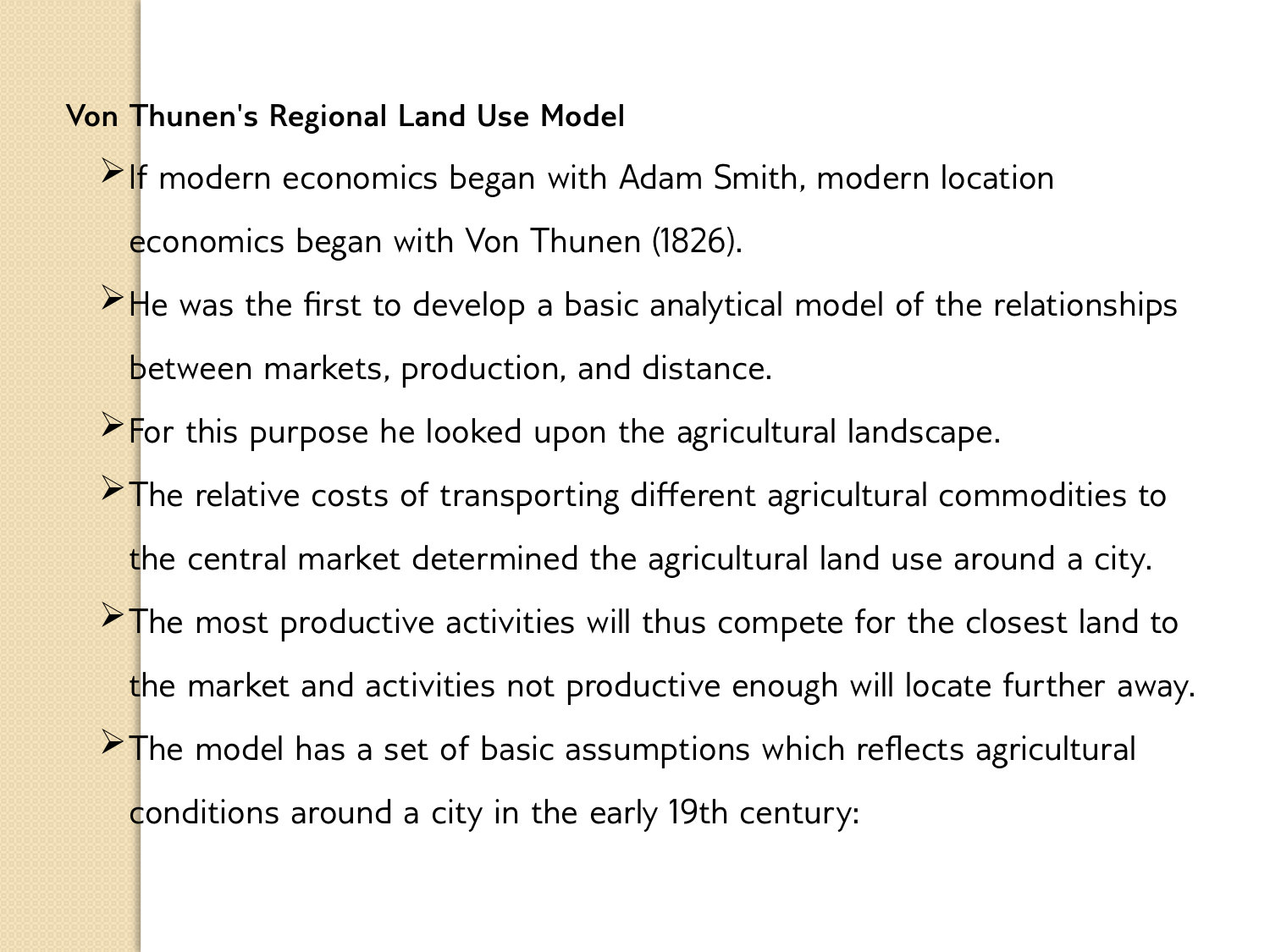

Von Thunen's Regional Land Use Model
If modern economics began with Adam Smith, modern location economics began with Von Thunen (1826).
He was the first to develop a basic analytical model of the relationships between markets, production, and distance.
For this purpose he looked upon the agricultural landscape.
The relative costs of transporting different agricultural commodities to the central market determined the agricultural land use around a city.
The most productive activities will thus compete for the closest land to the market and activities not productive enough will locate further away.
The model has a set of basic assumptions which reflects agricultural conditions around a city in the early 19th century: